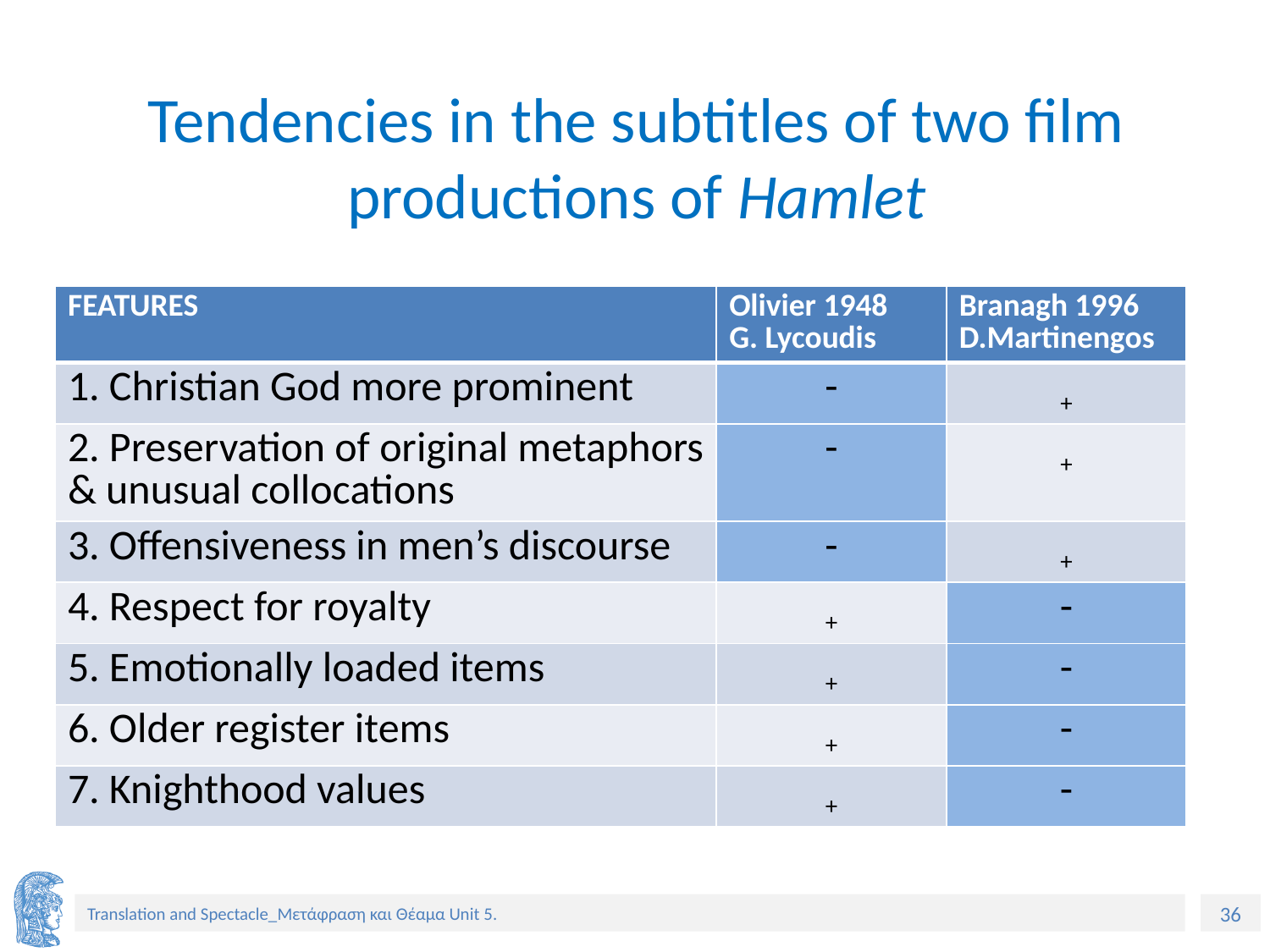

# Tendencies in the subtitles of two film productions of Hamlet
| FEATURES | Olivier 1948 G. Lycoudis | Branagh 1996 D.Martinengos |
| --- | --- | --- |
| 1. Christian God more prominent | - | + |
| 2. Preservation of original metaphors & unusual collocations | - | + |
| 3. Offensiveness in men’s discourse | - | + |
| 4. Respect for royalty | + | - |
| 5. Emotionally loaded items | + | - |
| 6. Older register items | + | - |
| 7. Knighthood values | + | - |